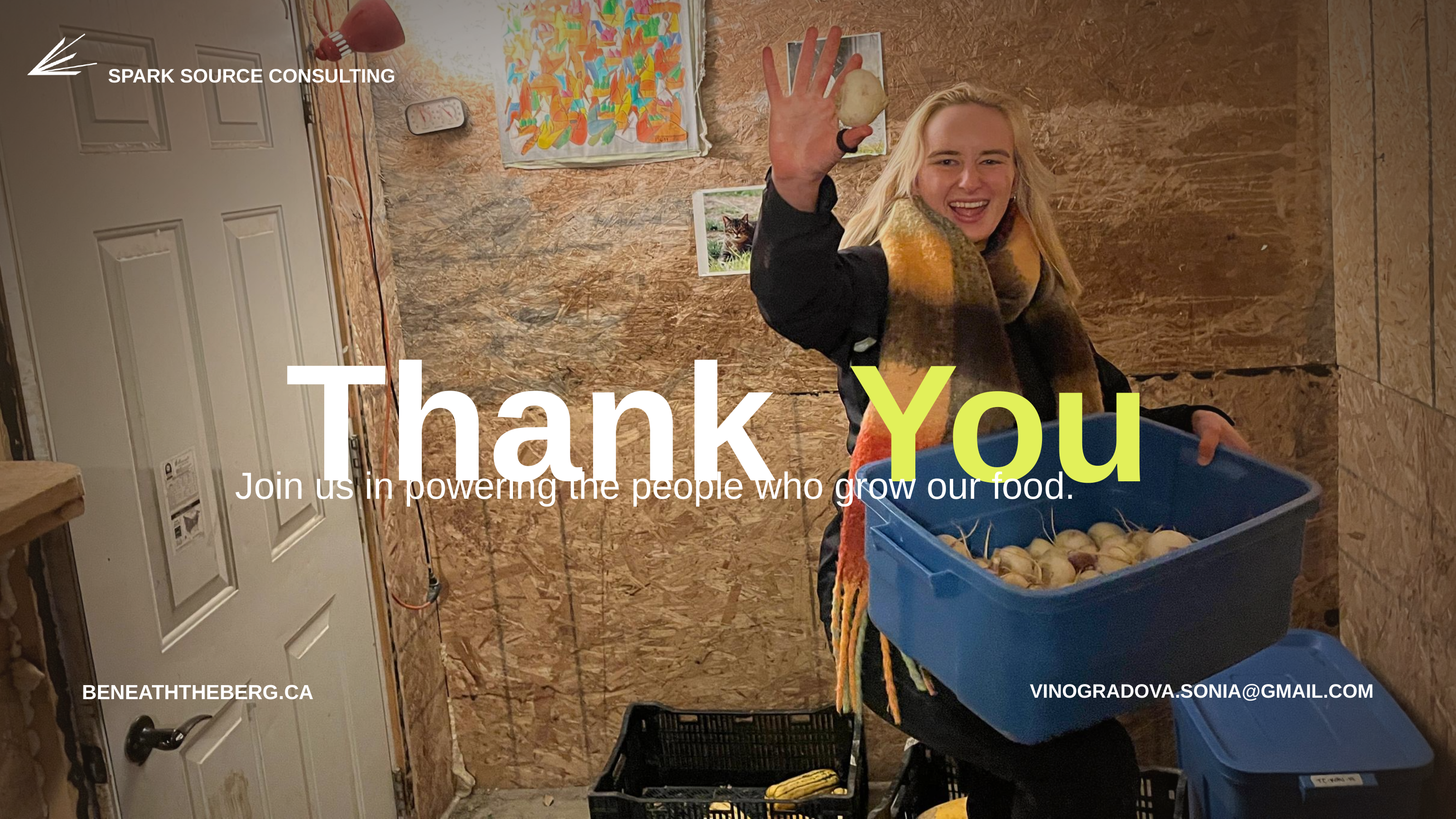

SPARK SOURCE CONSULTING
You
Thank
Join us in powering the people who grow our food.
BENEATHTHEBERG.CA
VINOGRADOVA.SONIA@GMAIL.COM